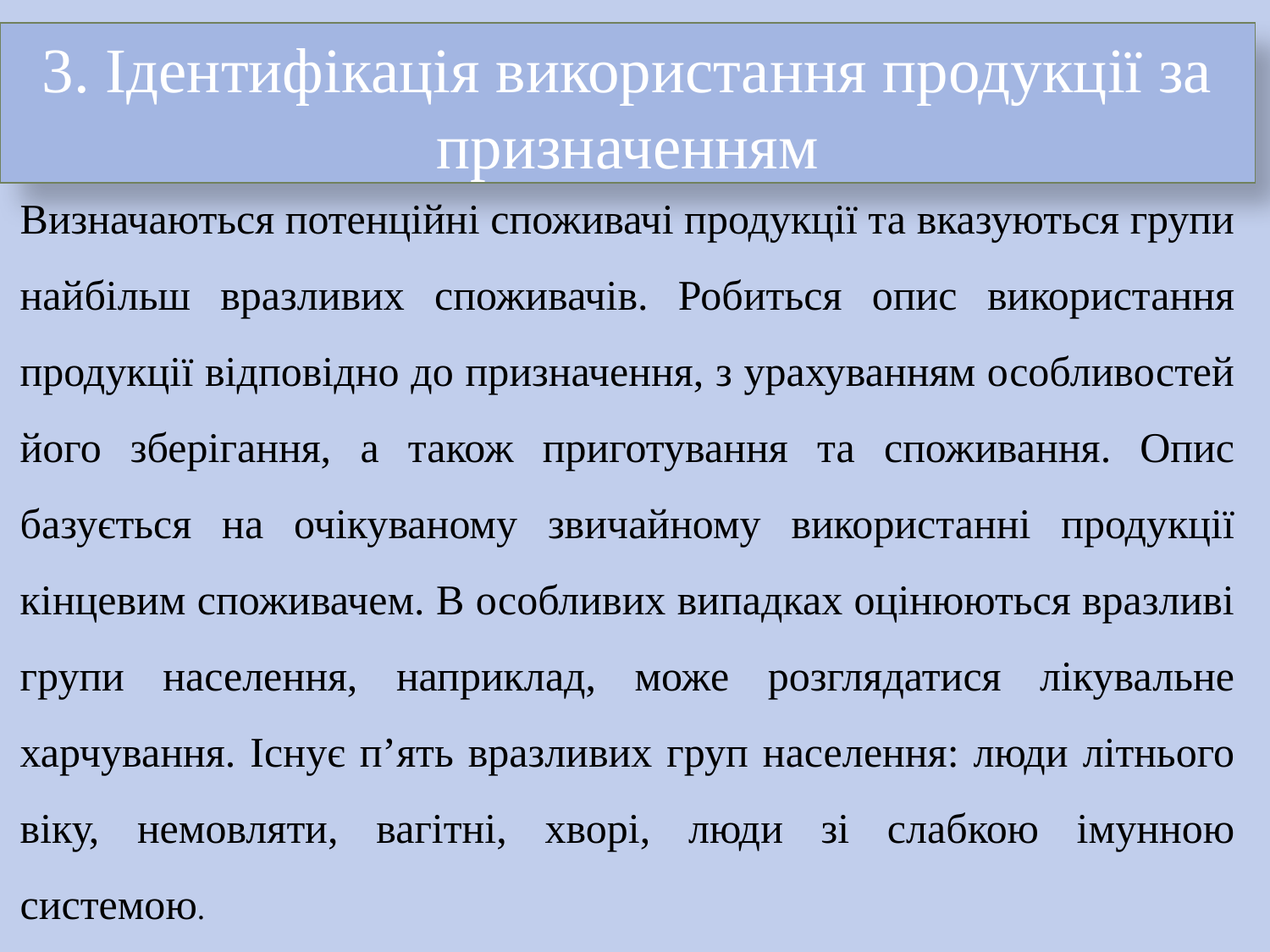

3. Ідентифікація використання продукції за призначенням
#

Визначаються потенційні споживачі продукції та вказуються групи найбільш вразливих споживачів. Робиться опис використання продукції відповідно до призначення, з урахуванням особливостей його зберігання, а також приготування та споживання. Опис базується на очікуваному звичайному використанні продукції кінцевим споживачем. В особливих випадках оцінюються вразливі групи населення, наприклад, може розглядатися лікувальне харчування. Існує п’ять вразливих груп населення: люди літнього віку, немовляти, вагітні, хворі, люди зі слабкою імунною системою.